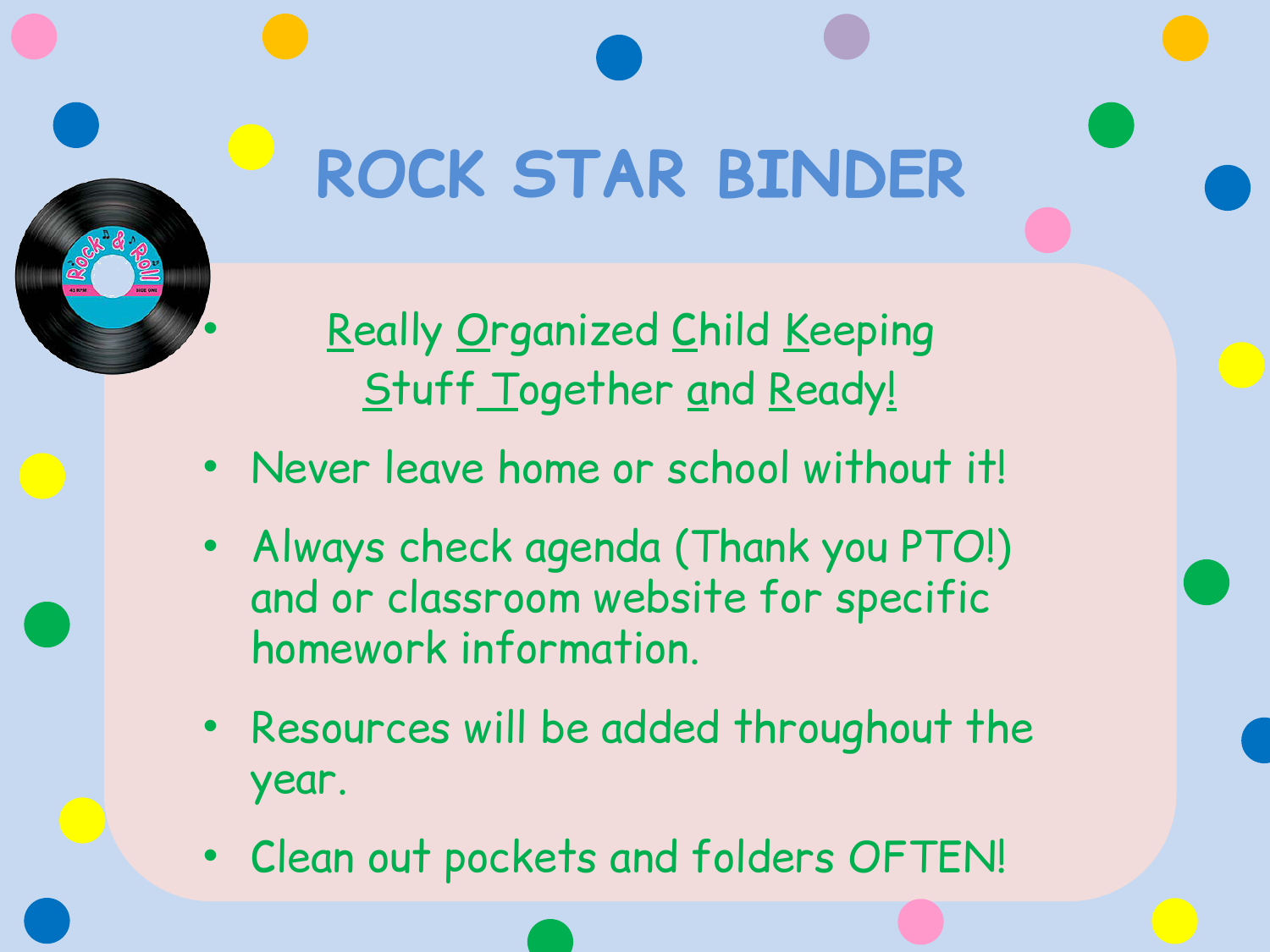

ROCK STAR BINDER
      Really Organized Child Keeping
Stuff Together and Ready!

Never leave home or school without it!

Always check agenda (Thank you PTO!) and or classroom website for specific homework information.

Resources will be added throughout the year.

Clean out pockets and folders OFTEN!